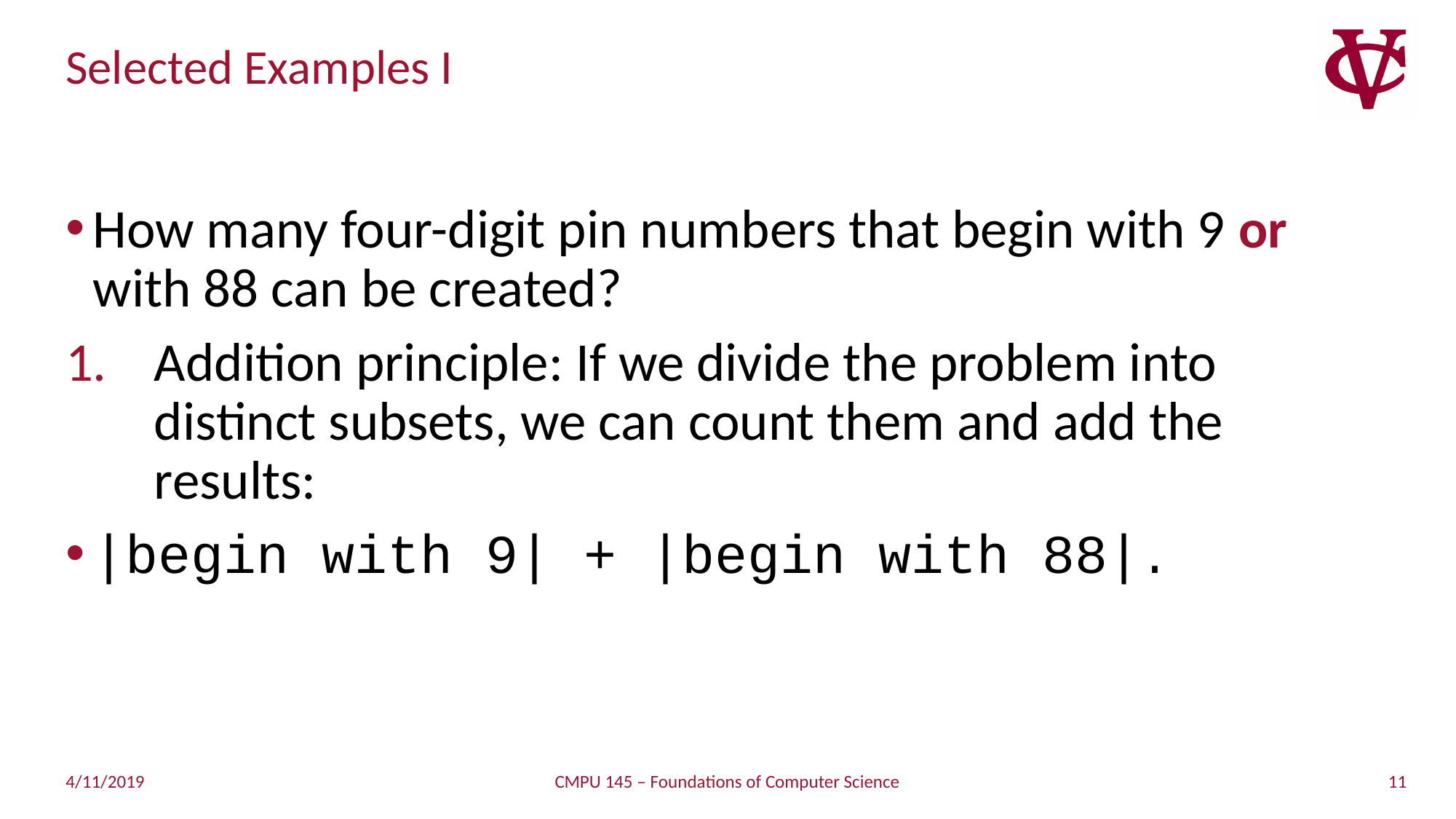

# Selected Examples I

How many four-digit pin numbers that begin with 9 or with 88 can be created?
Addition principle: If we divide the problem into distinct subsets, we can count them and add the results:
|begin with 9| + |begin with 88|.
11
4/11/2019
CMPU 145 – Foundations of Computer Science